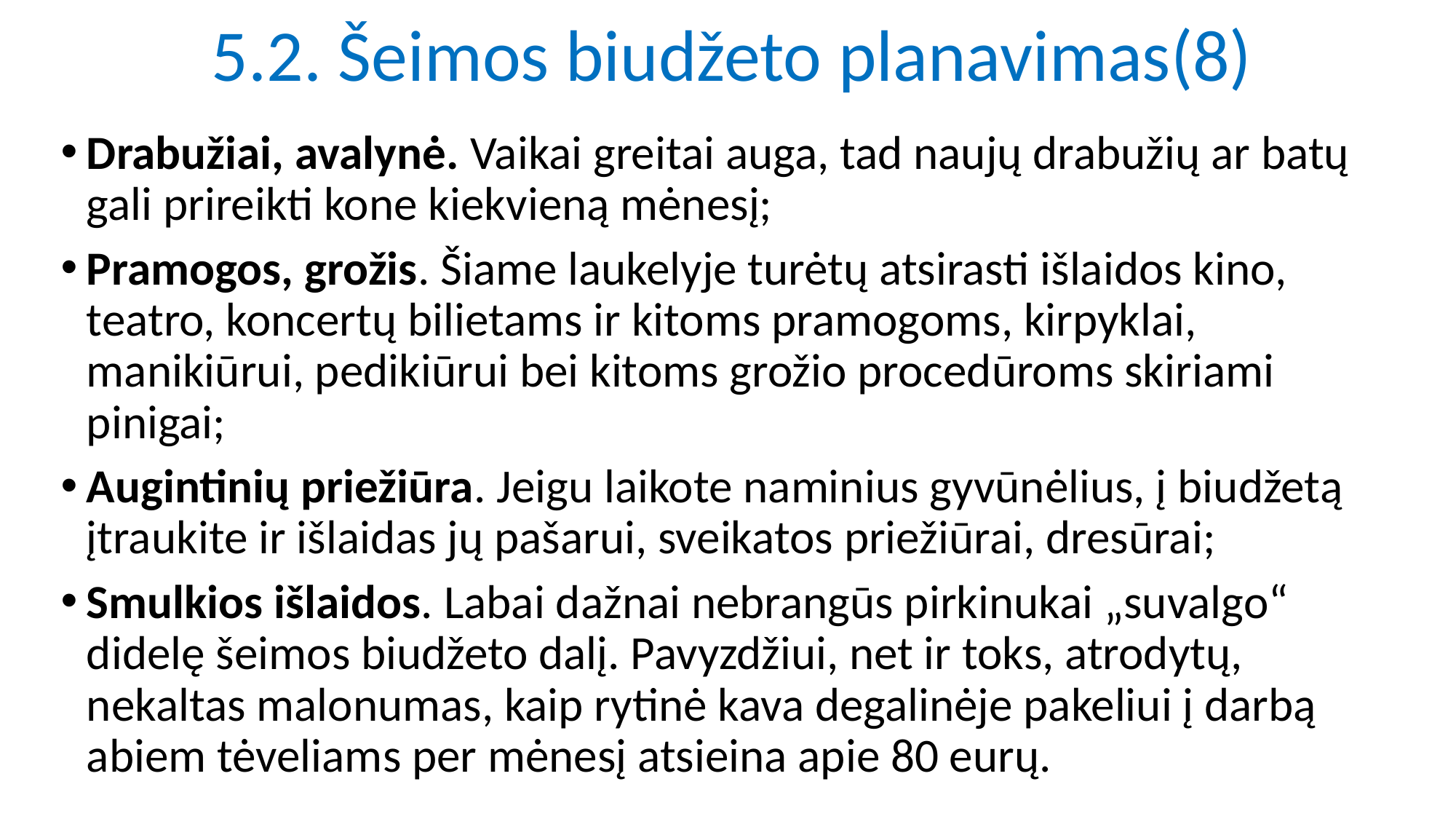

# 5.2. Šeimos biudžeto planavimas(8)
Drabužiai, avalynė. Vaikai greitai auga, tad naujų drabužių ar batų gali prireikti kone kiekvieną mėnesį;
Pramogos, grožis. Šiame laukelyje turėtų atsirasti išlaidos kino, teatro, koncertų bilietams ir kitoms pramogoms, kirpyklai, manikiūrui, pedikiūrui bei kitoms grožio procedūroms skiriami pinigai;
Augintinių priežiūra. Jeigu laikote naminius gyvūnėlius, į biudžetą įtraukite ir išlaidas jų pašarui, sveikatos priežiūrai, dresūrai;
Smulkios išlaidos. Labai dažnai nebrangūs pirkinukai „suvalgo“ didelę šeimos biudžeto dalį. Pavyzdžiui, net ir toks, atrodytų, nekaltas malonumas, kaip rytinė kava degalinėje pakeliui į darbą abiem tėveliams per mėnesį atsieina apie 80 eurų.